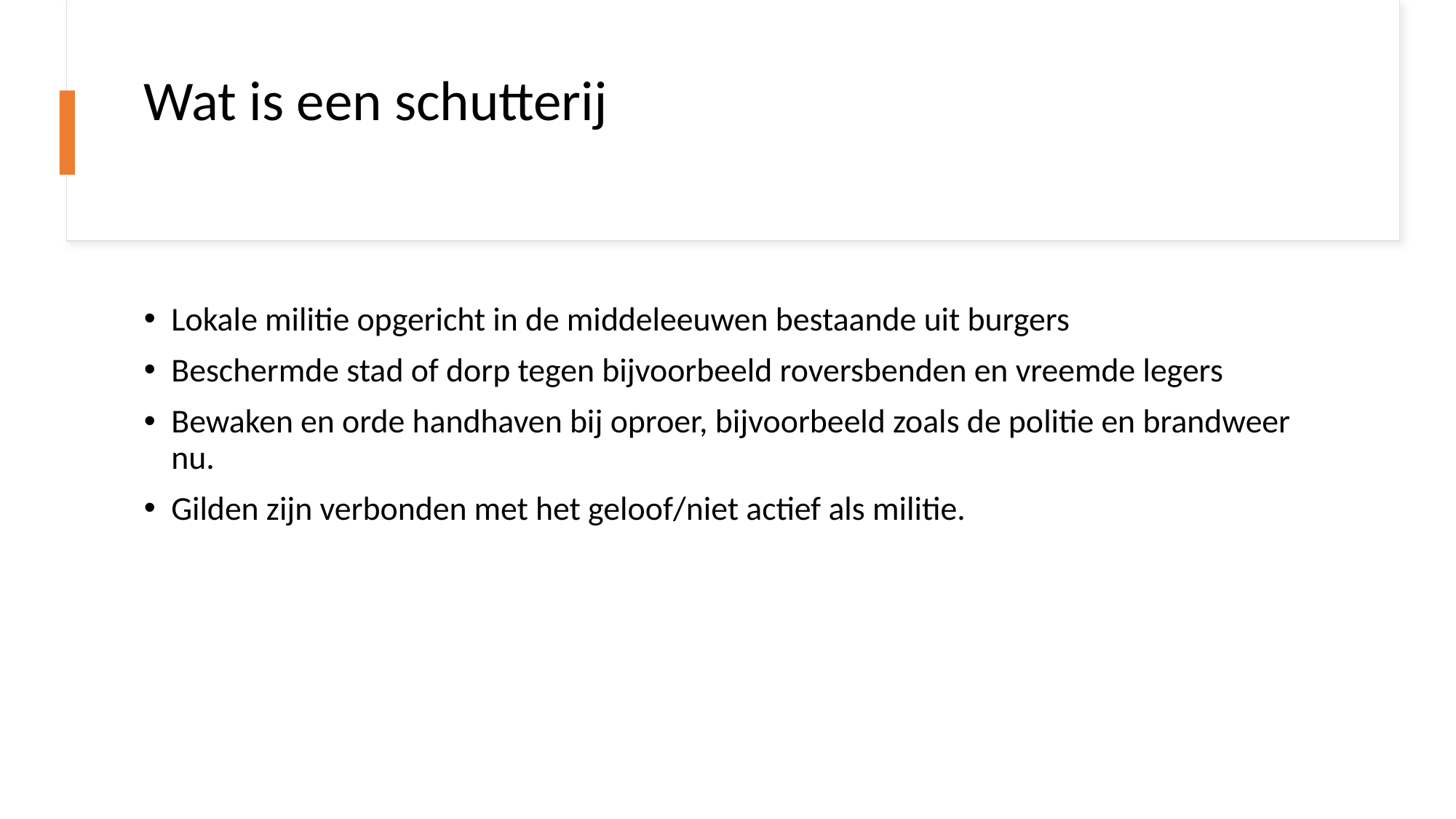

# Wat is een schutterij

Lokale militie opgericht in de middeleeuwen bestaande uit burgers
Beschermde stad of dorp tegen bijvoorbeeld roversbenden en vreemde legers
Bewaken en orde handhaven bij oproer, bijvoorbeeld zoals de politie en brandweer nu.
Gilden zijn verbonden met het geloof/niet actief als militie.